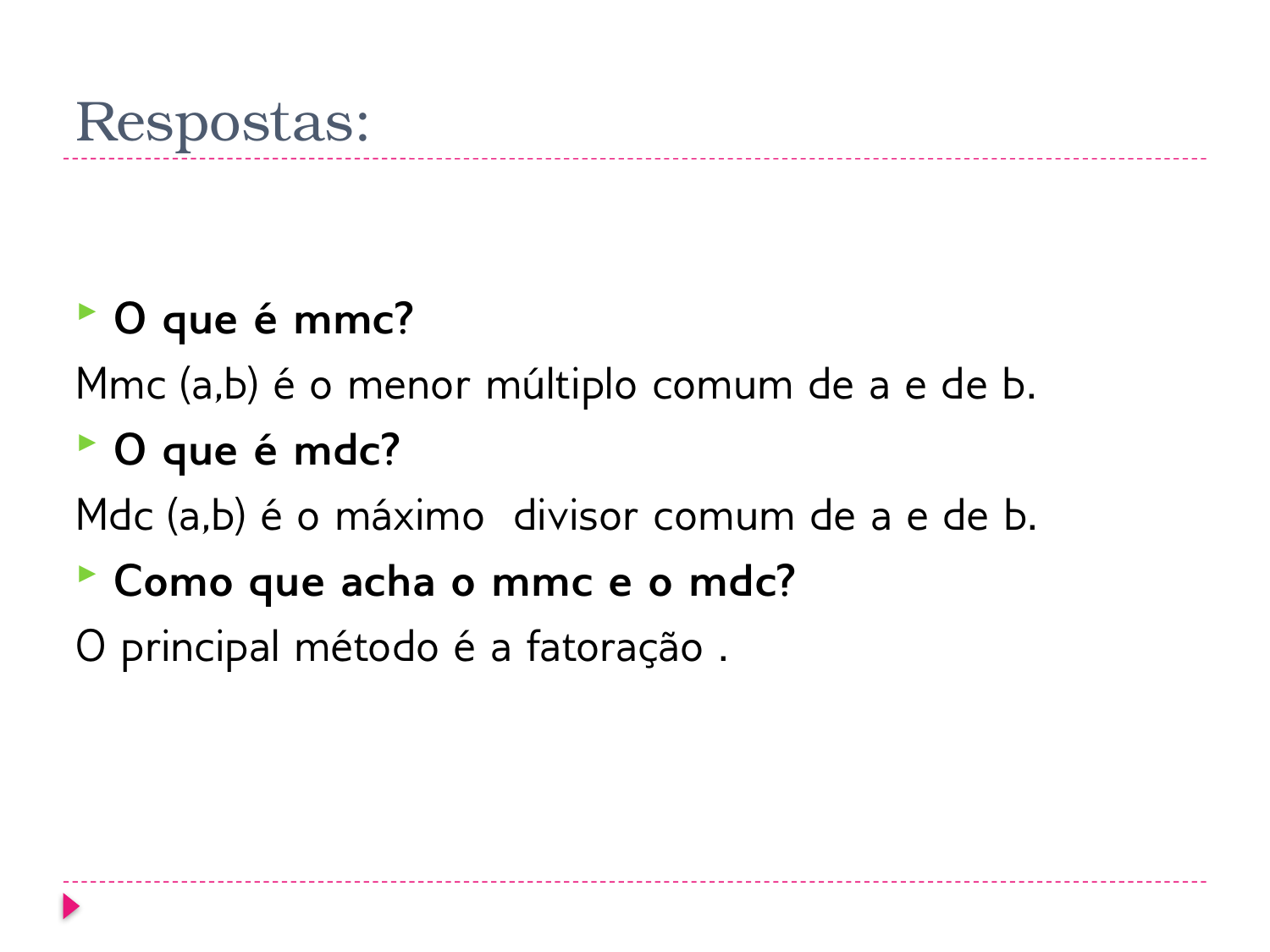

# Respostas:
O que é mmc?
Mmc (a,b) é o menor múltiplo comum de a e de b.
O que é mdc?
Mdc (a,b) é o máximo  divisor comum de a e de b.
Como que acha o mmc e o mdc?
O principal método é a fatoração .